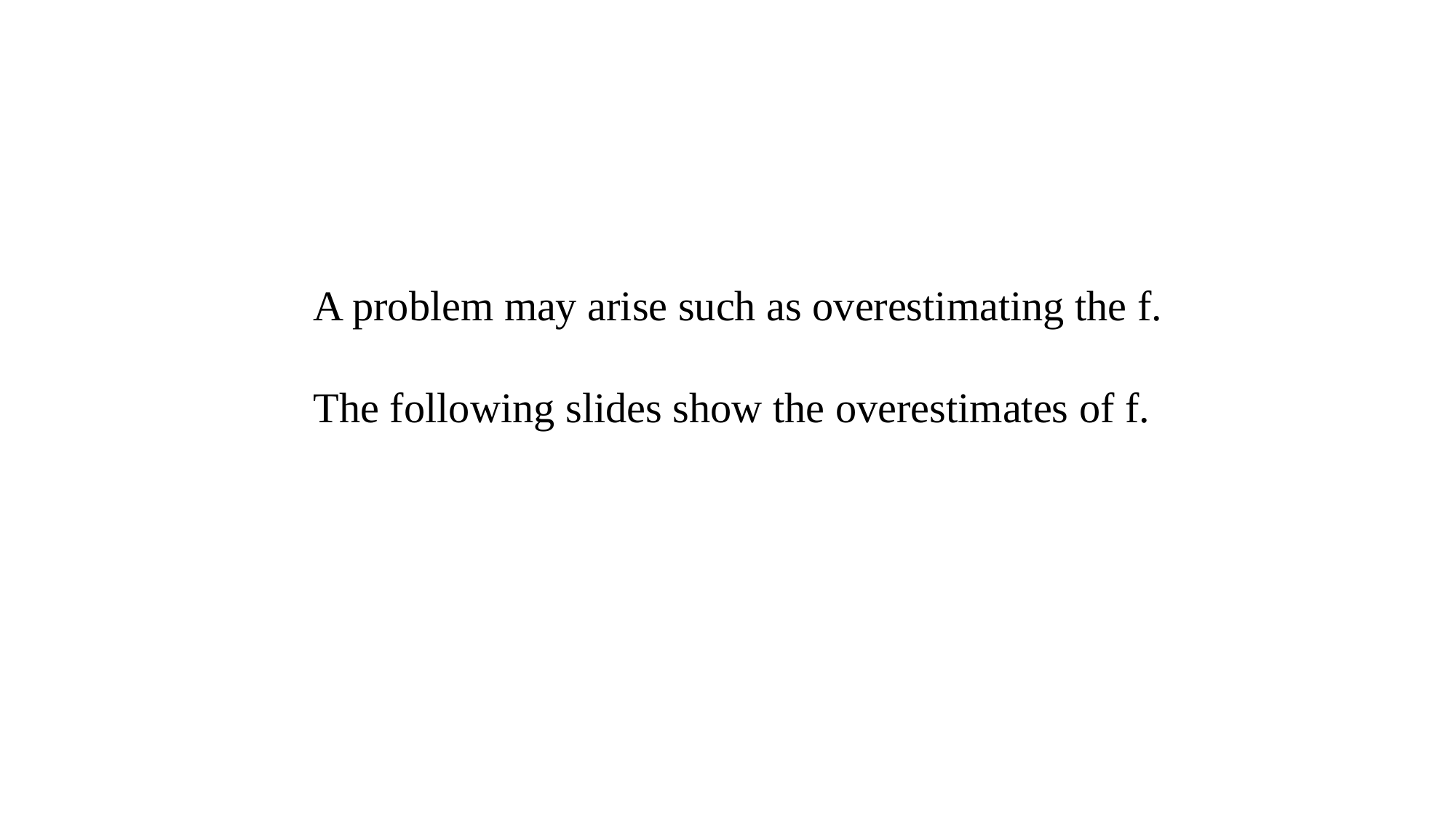

A problem may arise such as overestimating the f.

The following slides show the overestimates of f.